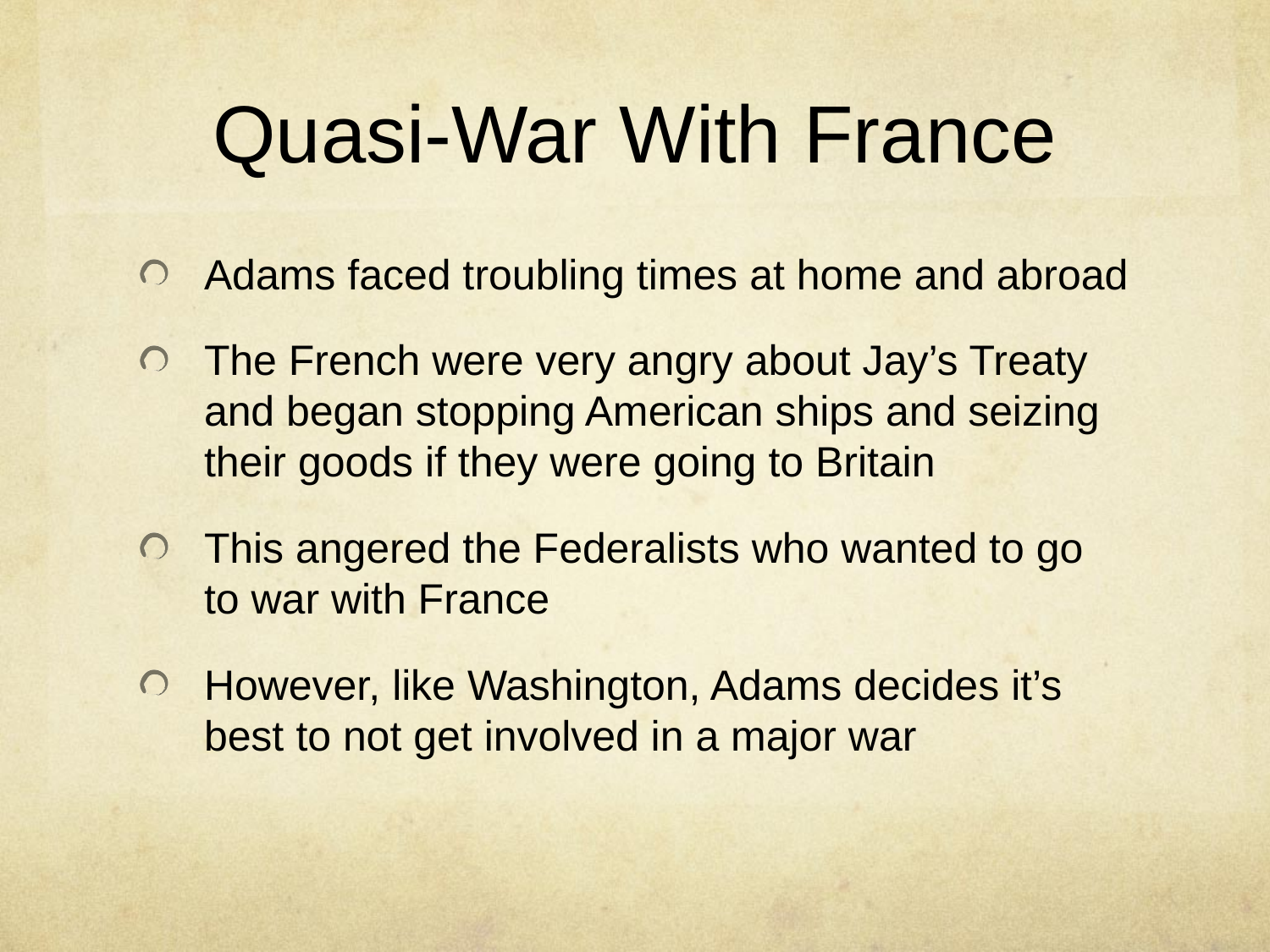

# Quasi-War With France
Adams faced troubling times at home and abroad
The French were very angry about Jay’s Treaty and began stopping American ships and seizing their goods if they were going to Britain
This angered the Federalists who wanted to go to war with France
However, like Washington, Adams decides it’s best to not get involved in a major war